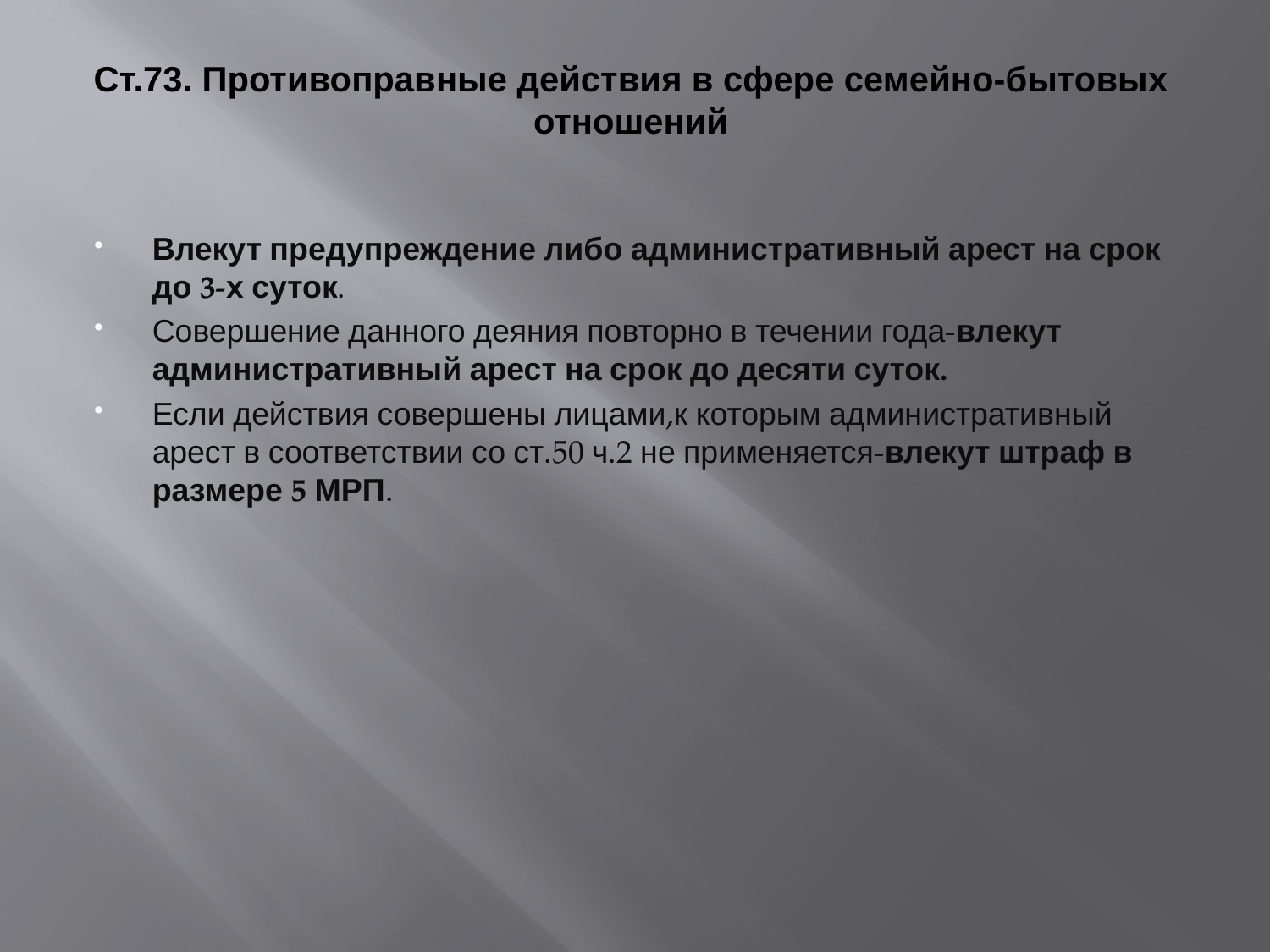

# Ст.73. Противоправные действия в сфере семейно-бытовых отношений
Влекут предупреждение либо административный арест на срок до 3-х суток.
Совершение данного деяния повторно в течении года-влекут  административный арест на срок до десяти суток.
Если действия совершены лицами,к которым административный арест в соответствии со ст.50 ч.2 не применяется-влекут штраф в размере 5 МРП.